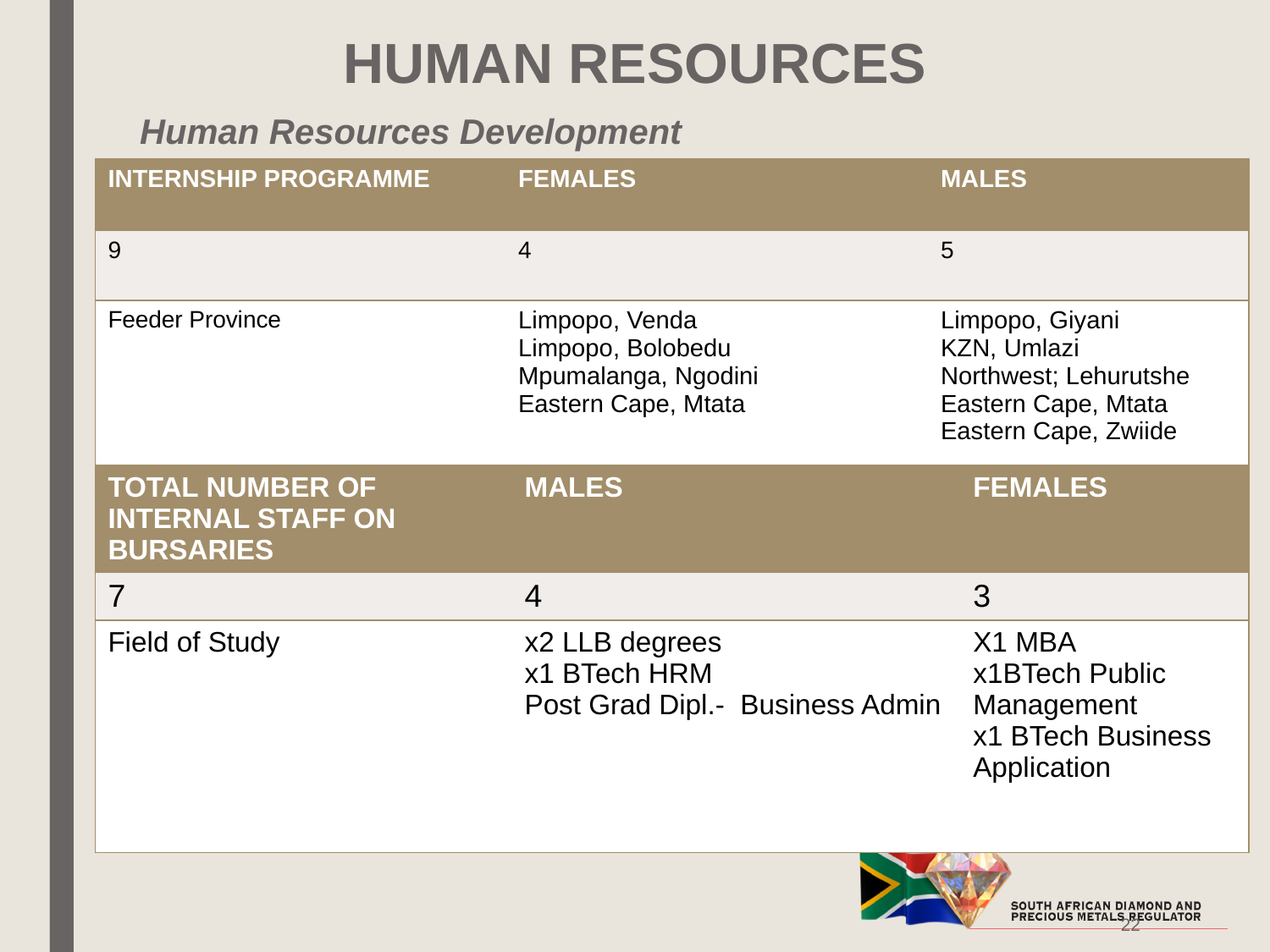

# HUMAN RESOURCES
	Human Resources Development

| INTERNSHIP PROGRAMME | FEMALES | MALES |
| --- | --- | --- |
| 9 | 4 | 5 |
| Feeder Province | Limpopo, Venda Limpopo, Bolobedu Mpumalanga, Ngodini Eastern Cape, Mtata | Limpopo, Giyani KZN, Umlazi Northwest; Lehurutshe Eastern Cape, Mtata Eastern Cape, Zwiide |
| TOTAL NUMBER OF INTERNAL STAFF ON BURSARIES | MALES | FEMALES |
| --- | --- | --- |
| 7 | 4 | 3 |
| Field of Study | x2 LLB degrees x1 BTech HRM Post Grad Dipl.- Business Admin | X1 MBA x1BTech Public Management x1 BTech Business Application |
22